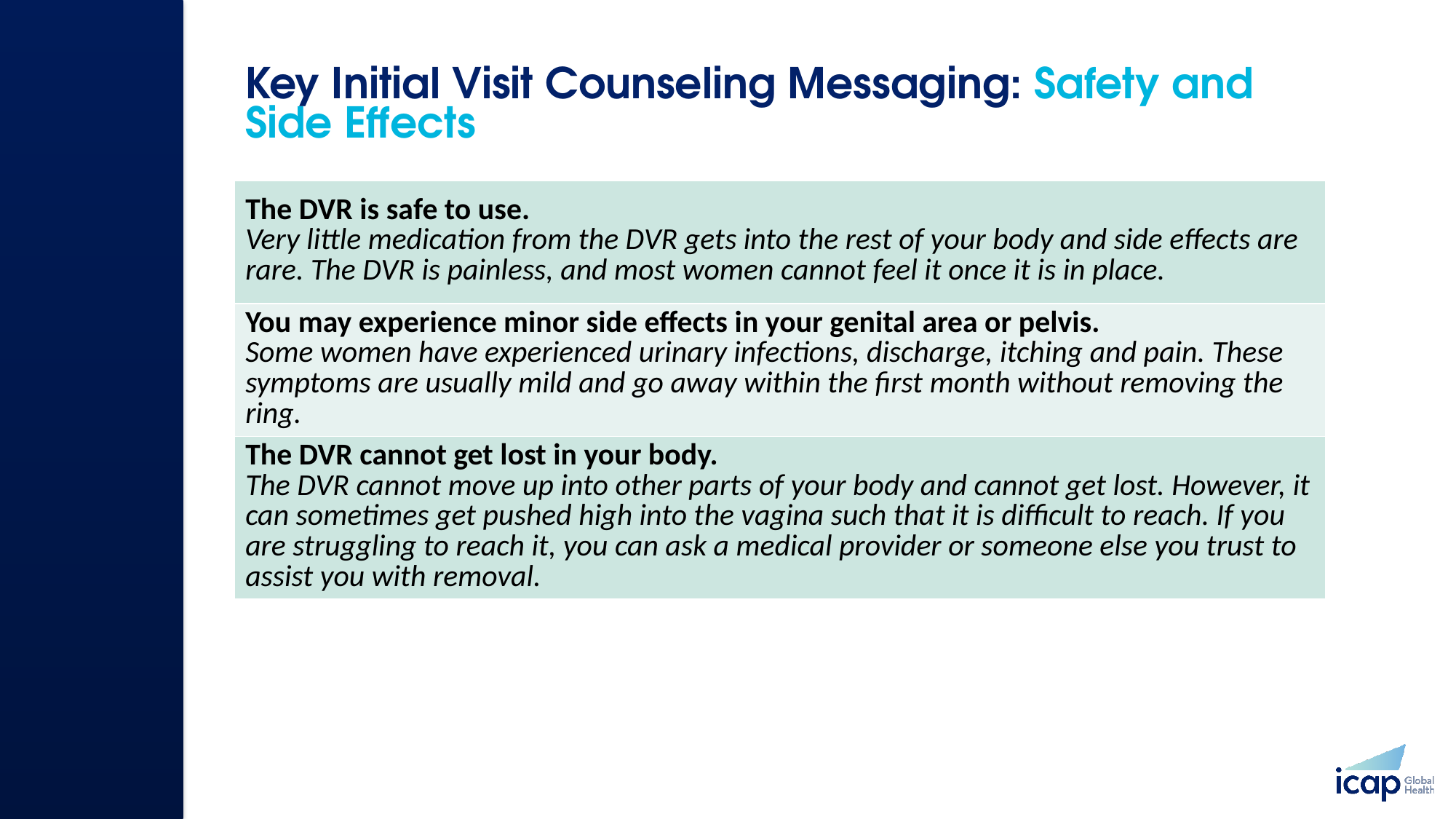

# Key Initial Visit Counseling Messaging: Safety and Side Effects
| The DVR is safe to use. Very little medication from the DVR gets into the rest of your body and side effects are rare. The DVR is painless, and most women cannot feel it once it is in place. |
| --- |
| You may experience minor side effects in your genital area or pelvis. Some women have experienced urinary infections, discharge, itching and pain. These symptoms are usually mild and go away within the first month without removing the ring. |
| The DVR cannot get lost in your body. The DVR cannot move up into other parts of your body and cannot get lost. However, it can sometimes get pushed high into the vagina such that it is difficult to reach. If you are struggling to reach it, you can ask a medical provider or someone else you trust to assist you with removal. |